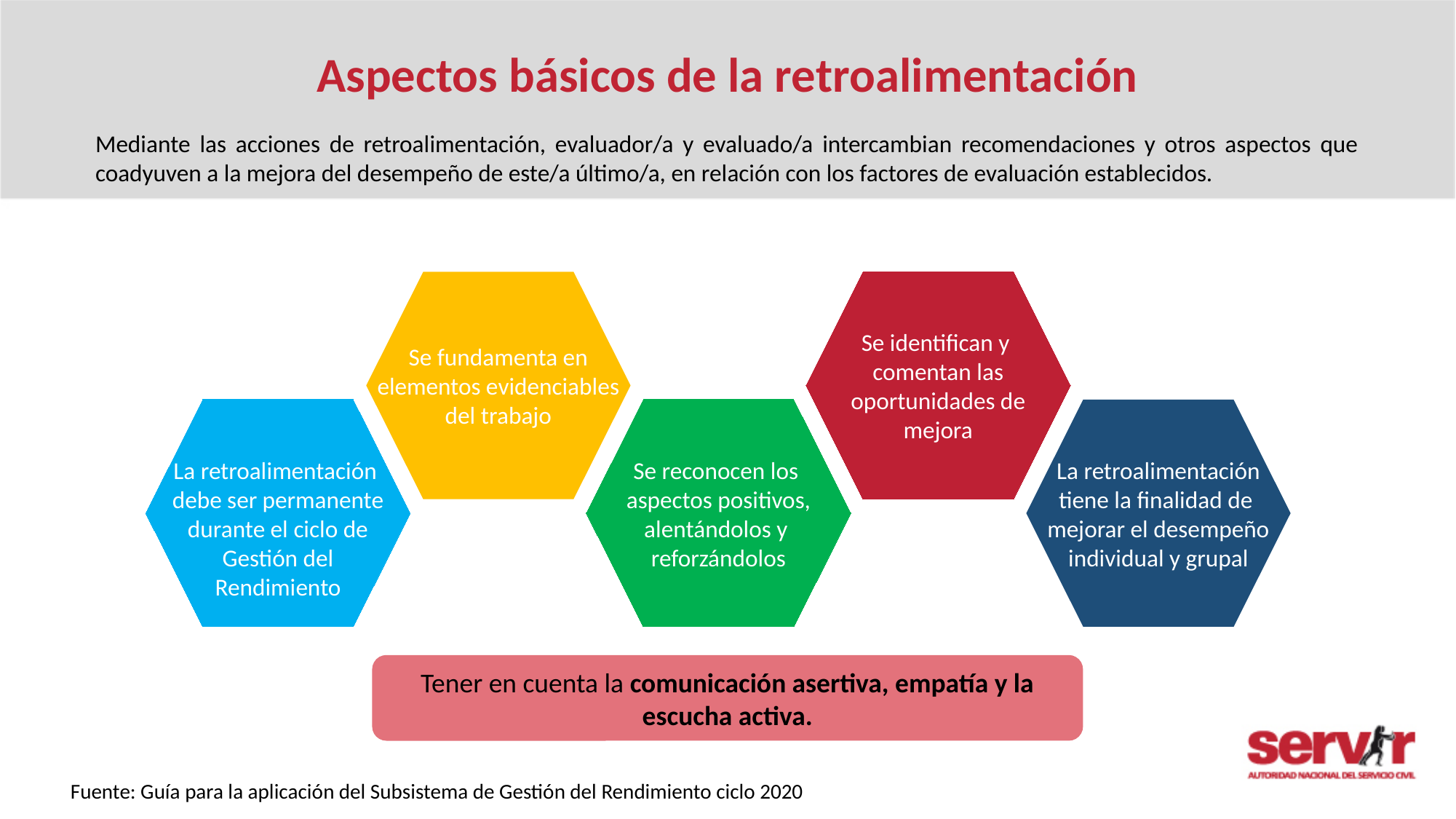

Aspectos básicos de la retroalimentación
Mediante las acciones de retroalimentación, evaluador/a y evaluado/a intercambian recomendaciones y otros aspectos que coadyuven a la mejora del desempeño de este/a último/a, en relación con los factores de evaluación establecidos.
Se fundamenta en elementos evidenciables
del trabajo
Se identifican y
comentan las oportunidades de mejora

La retroalimentación
debe ser permanente durante el ciclo de Gestión del Rendimiento
Se reconocen los
aspectos positivos, alentándolos y
reforzándolos
La retroalimentación
tiene la finalidad de
mejorar el desempeño individual y grupal
Tener en cuenta la comunicación asertiva, empatía y la escucha activa.
Fuente: Guía para la aplicación del Subsistema de Gestión del Rendimiento ciclo 2020